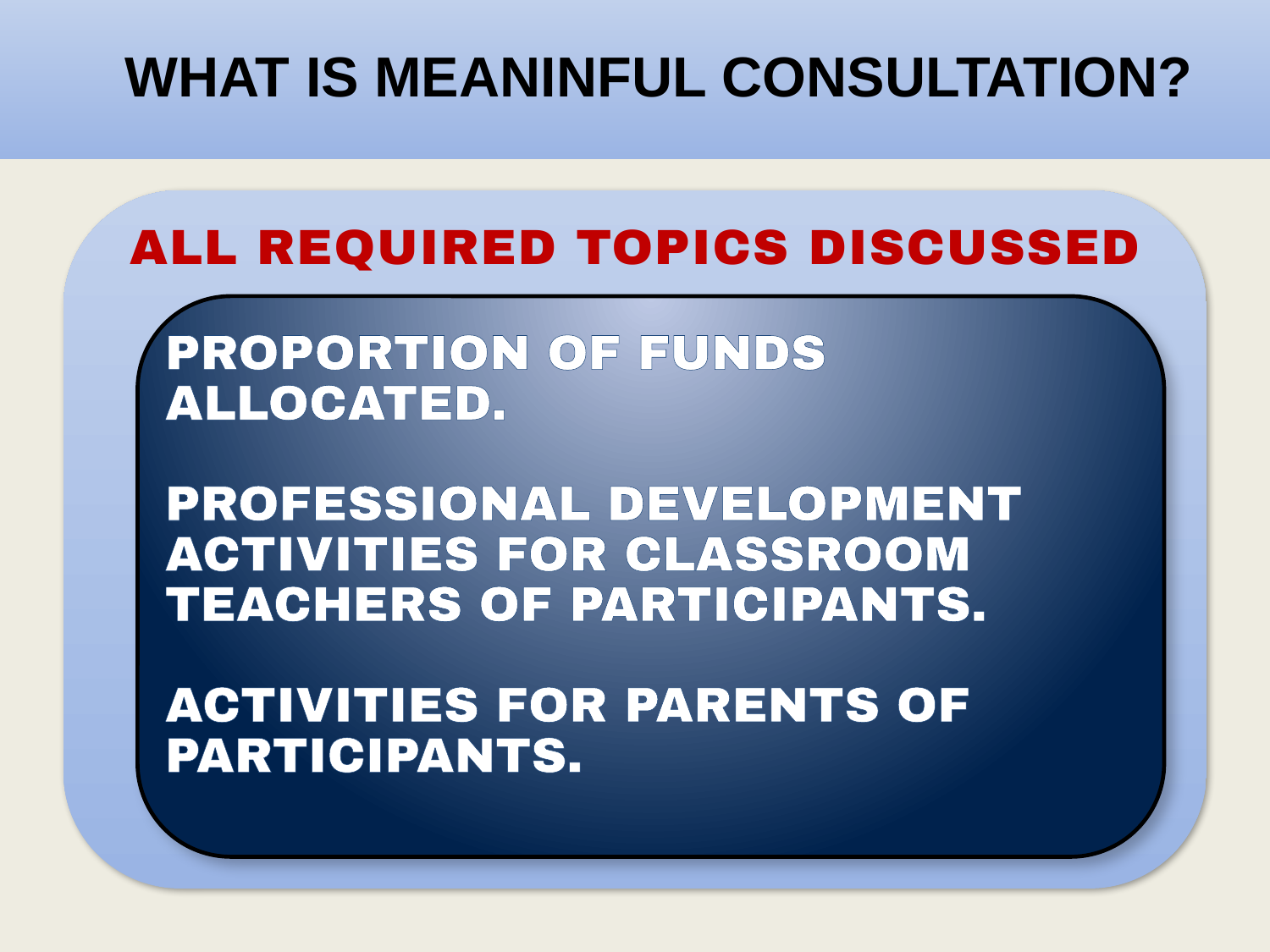

# WHAT IS MEANINFUL CONSULTATION?
All required topics discussed

Proportion of funds allocated.

Professional development activities for classroom teachers of participants.

Activities for parents of participants.